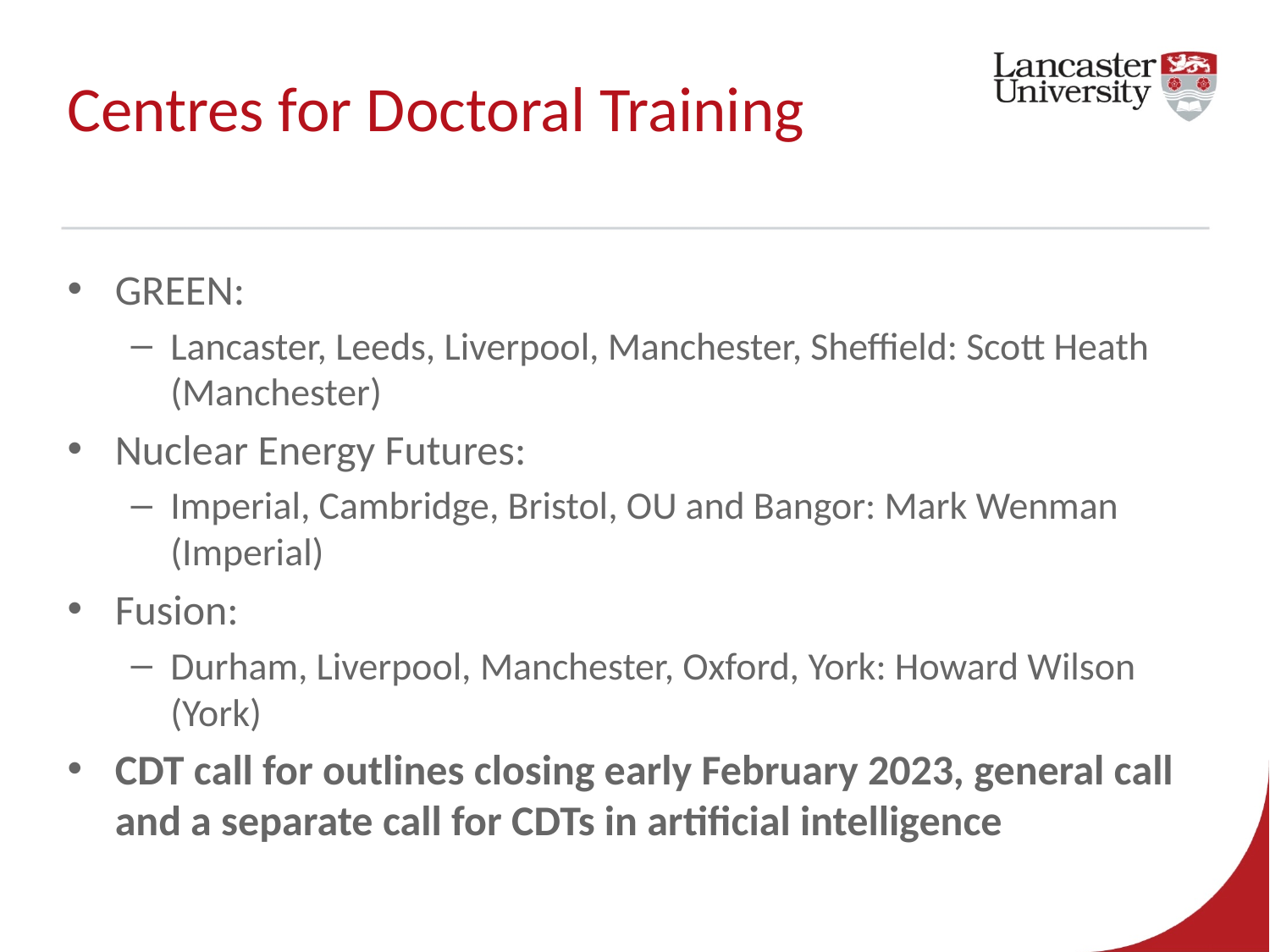

# Centres for Doctoral Training
GREEN:
Lancaster, Leeds, Liverpool, Manchester, Sheffield: Scott Heath (Manchester)
Nuclear Energy Futures:
Imperial, Cambridge, Bristol, OU and Bangor: Mark Wenman (Imperial)
Fusion:
Durham, Liverpool, Manchester, Oxford, York: Howard Wilson (York)
CDT call for outlines closing early February 2023, general call and a separate call for CDTs in artificial intelligence